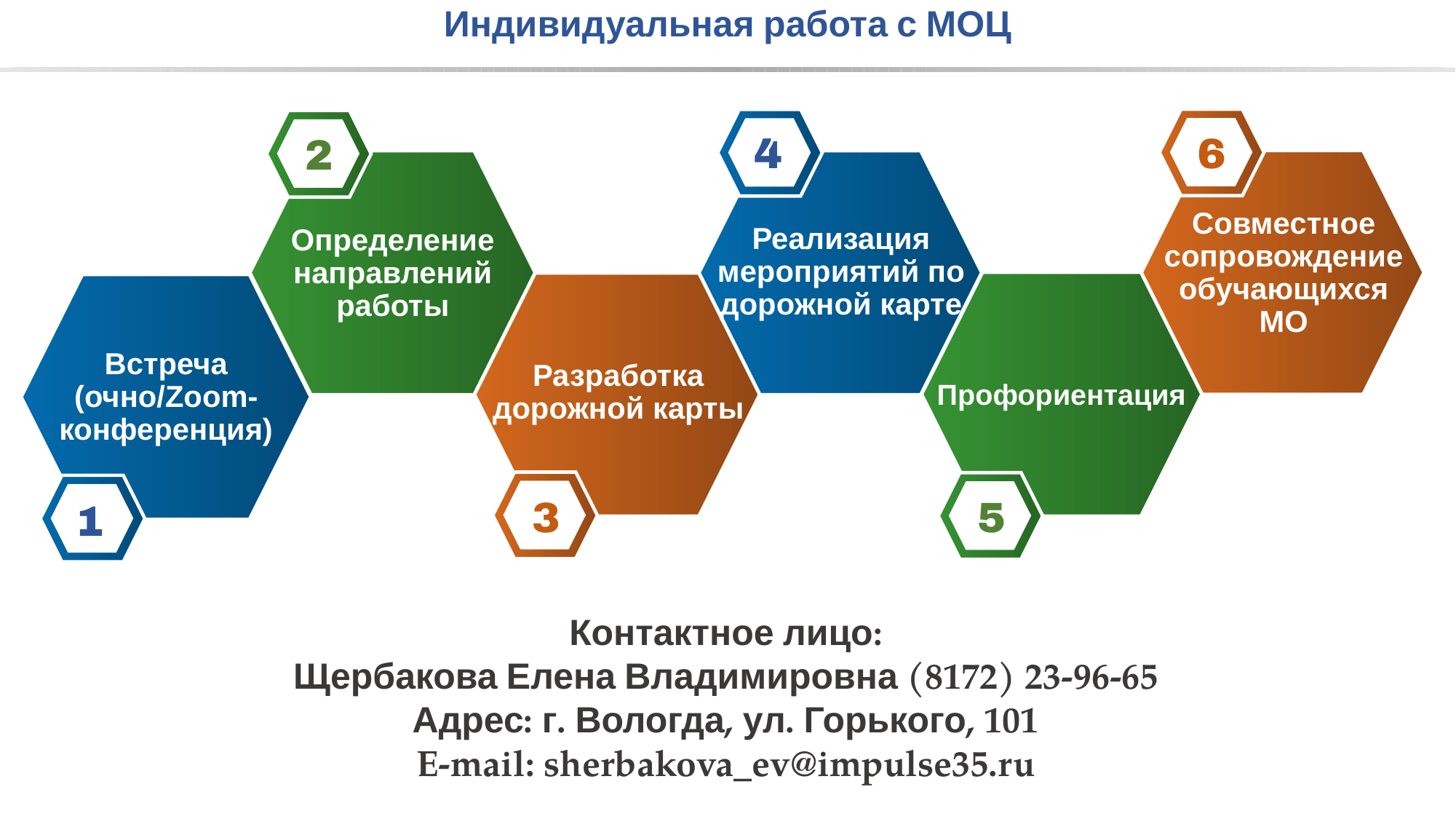

Индивидуальная работа с МОЦ

4
6
2

Определение направлений работы
Реализация мероприятий по дорожной карте
Совместное сопровождение обучающихся МО

Разработка дорожной карты

Профориентация
Встреча (очно/Zoom-конференция)

3
5
1
Контактное лицо:
Щербакова Елена Владимировна (8172) 23-96-65
Адрес: г. Вологда, ул. Горького, 101
E-mail: sherbakova_ev@impulse35.ru